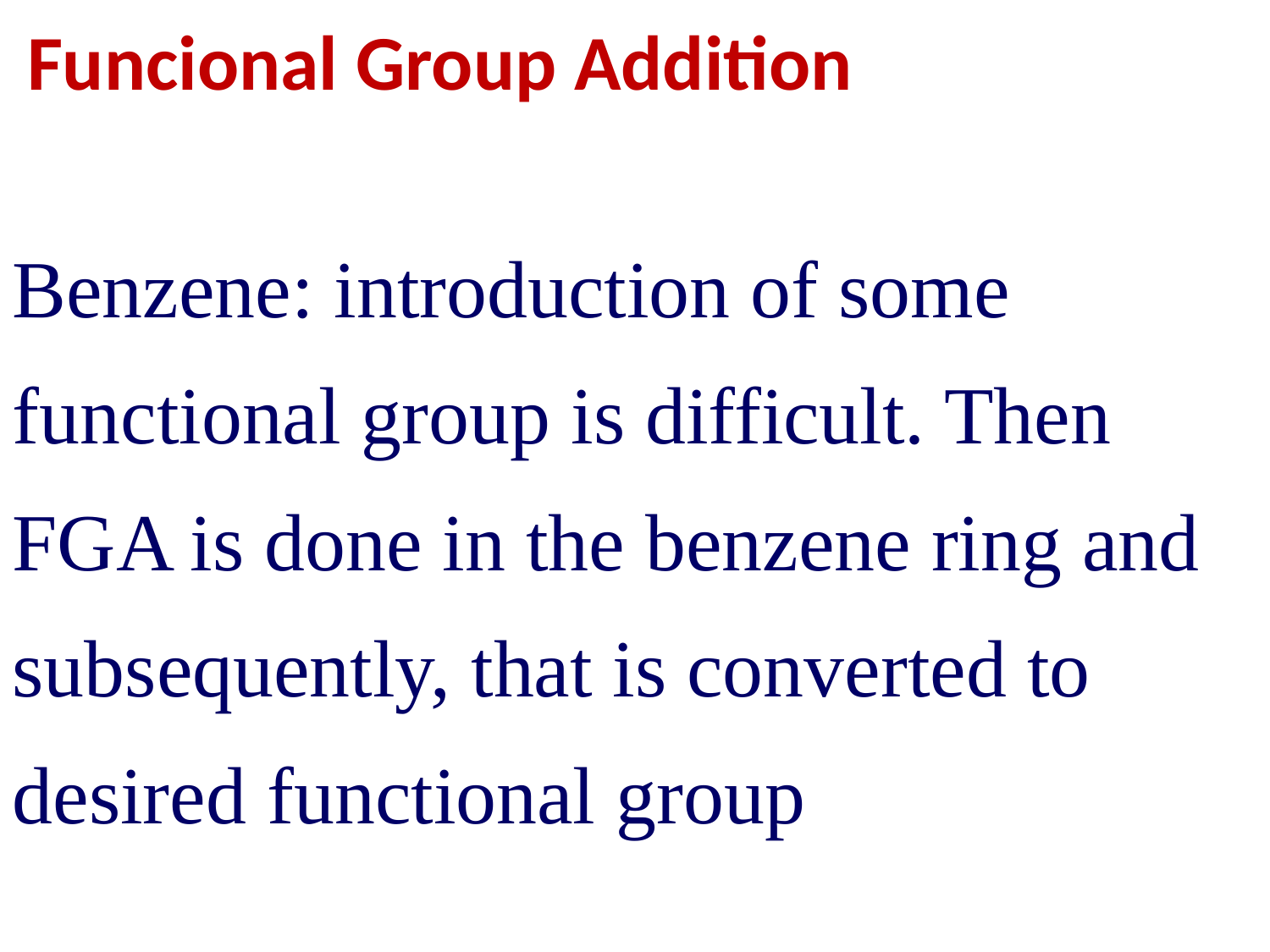

Funcional Group Addition
Benzene: introduction of some functional group is difficult. Then FGA is done in the benzene ring and subsequently, that is converted to desired functional group